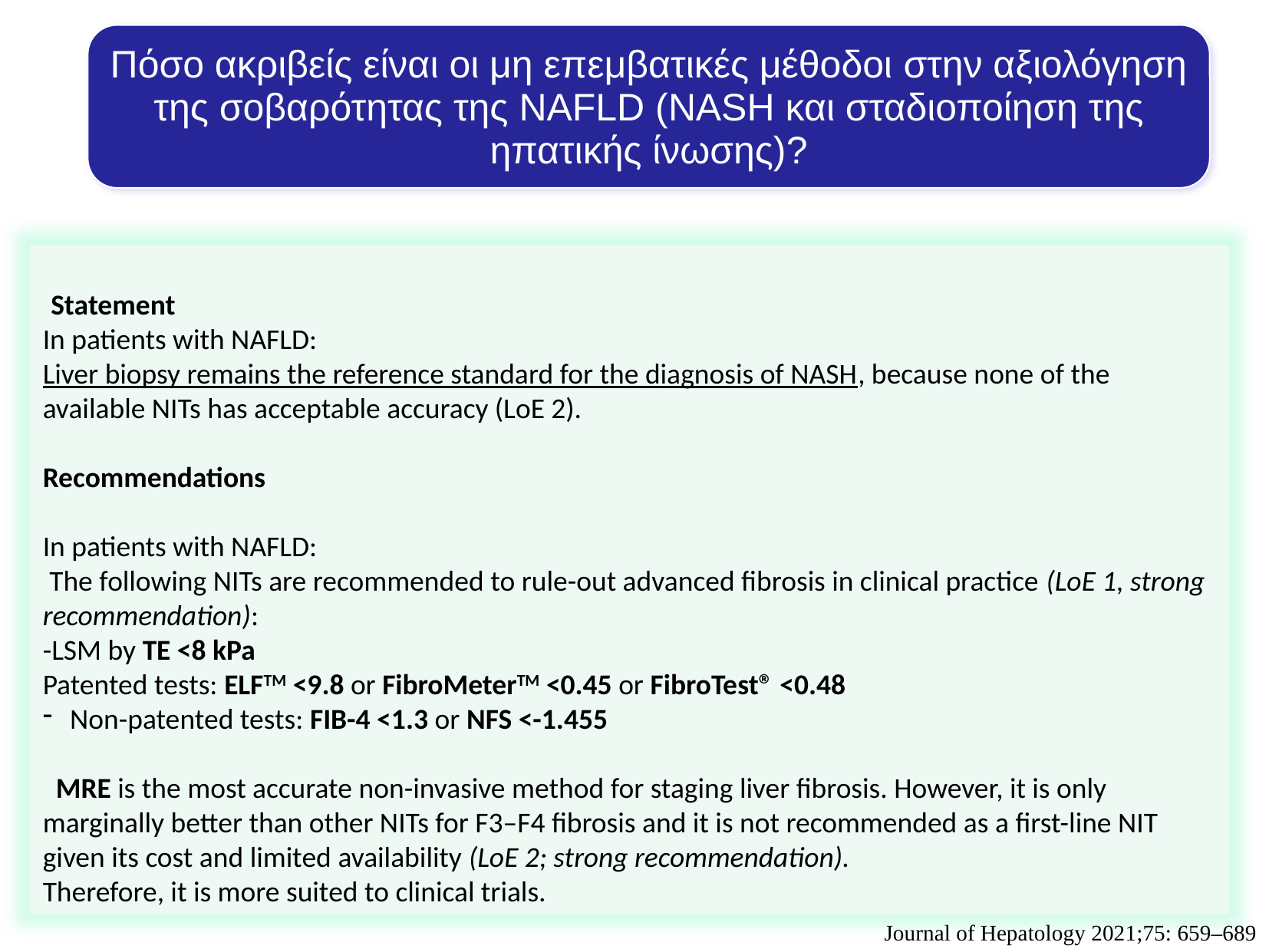

Πόσο ακριβείς είναι οι μη επεμβατικές μέθοδοι στην αξιολόγηση της σοβαρότητας της NAFLD (NASH και σταδιοποίηση της ηπατικής ίνωσης)?

 Statement
In patients with NAFLD:
Liver biopsy remains the reference standard for the diagnosis of NASH, because none of the available NITs has acceptable accuracy (LoE 2).

Recommendations

In patients with NAFLD:
 The following NITs are recommended to rule-out advanced fibrosis in clinical practice (LoE 1, strong recommendation):
-LSM by TE <8 kPa
Patented tests: ELFTM <9.8 or FibroMeterTM <0.45 or FibroTest® <0.48
Non-patented tests: FIB-4 <1.3 or NFS <-1.455

  MRE is the most accurate non-invasive method for staging liver fibrosis. However, it is only marginally better than other NITs for F3–F4 fibrosis and it is not recommended as a first-line NIT given its cost and limited availability (LoE 2; strong recommendation).
Therefore, it is more suited to clinical trials.

Journal of Hepatology 2021;75: 659–689